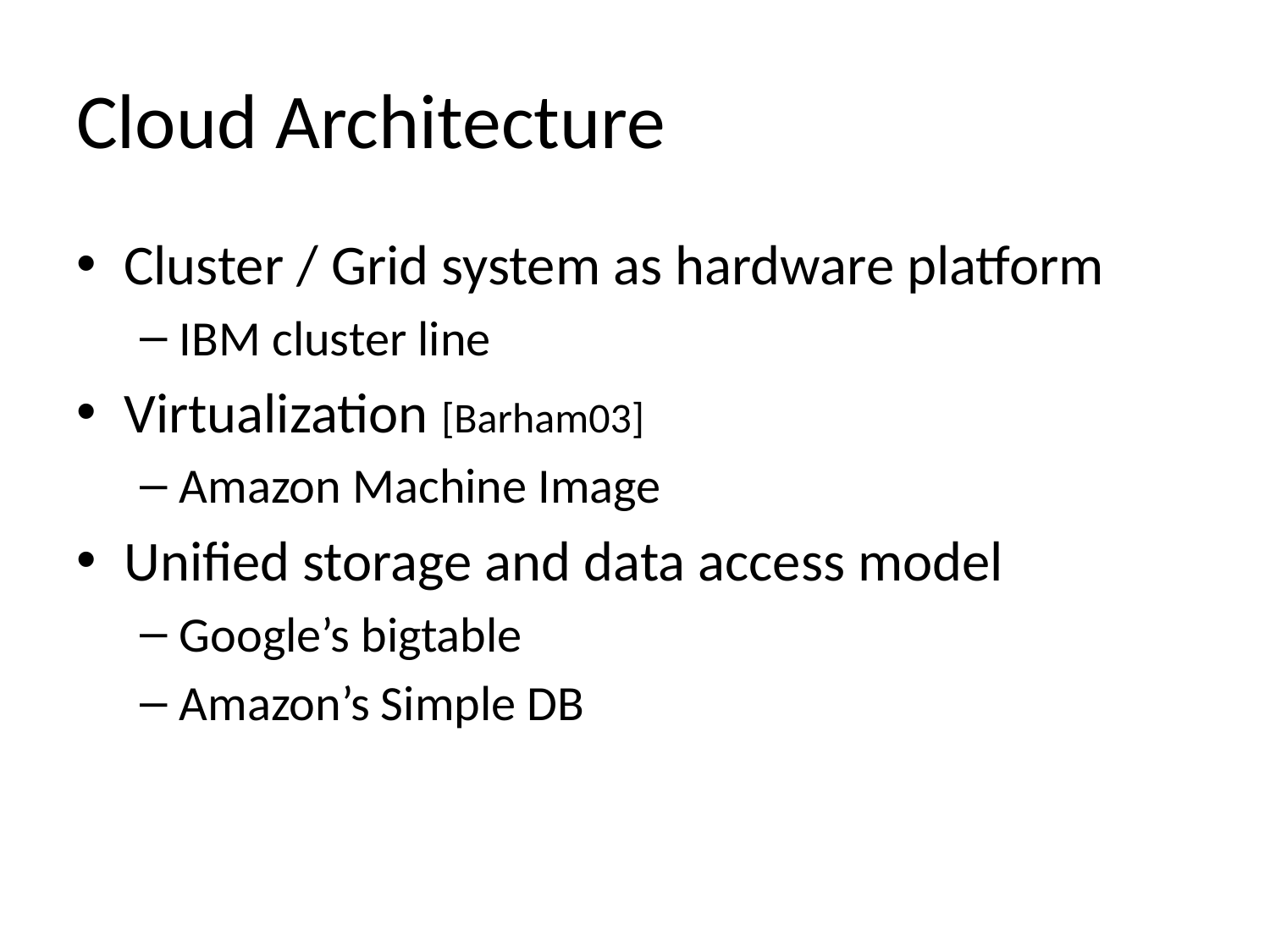

# Cloud Architecture
Cluster / Grid system as hardware platform
IBM cluster line
Virtualization [Barham03]
Amazon Machine Image
Unified storage and data access model
Google’s bigtable
Amazon’s Simple DB